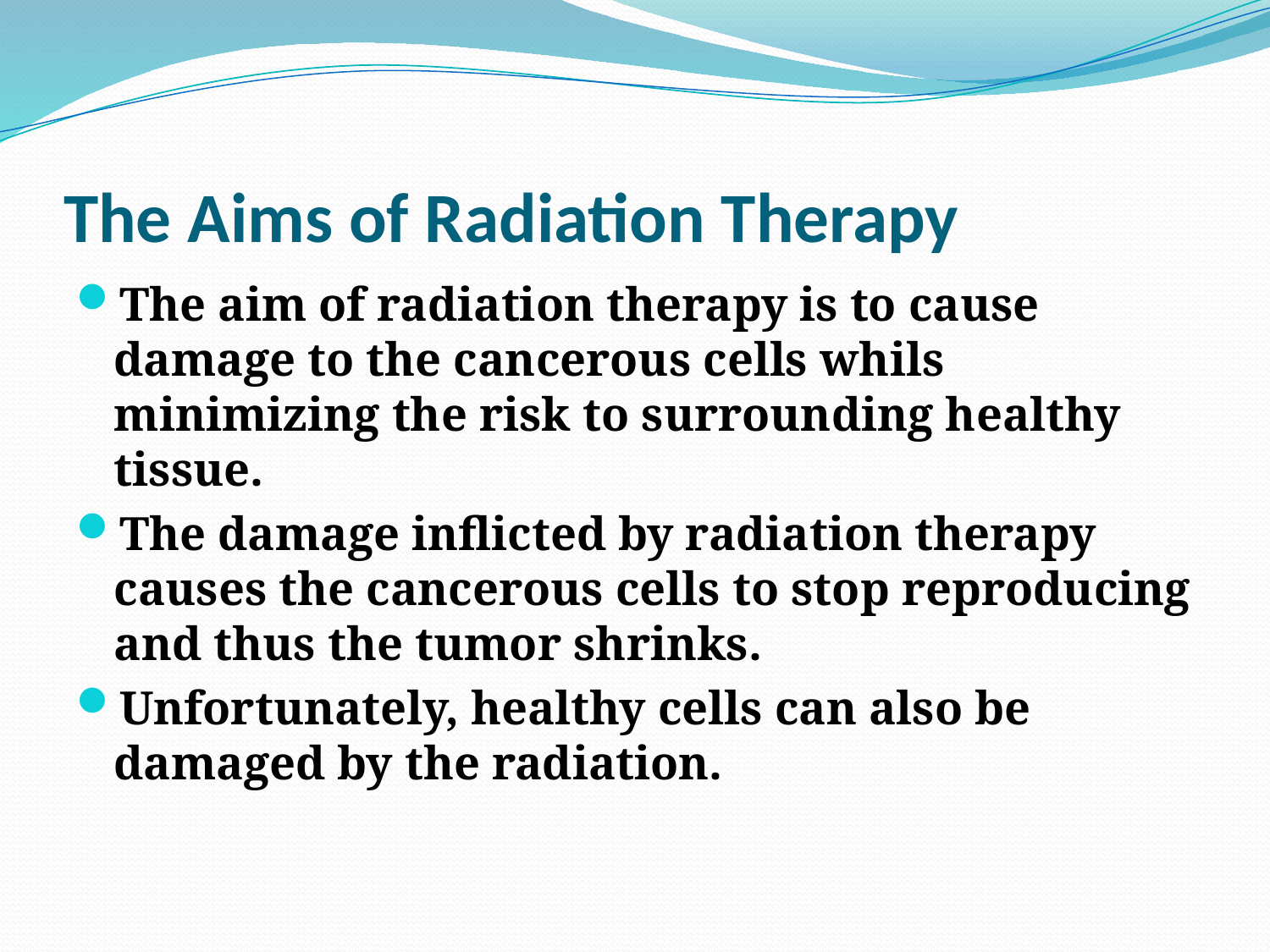

# The Aims of Radiation Therapy
The aim of radiation therapy is to cause damage to the cancerous cells whils minimizing the risk to surrounding healthy tissue.
The damage inflicted by radiation therapy causes the cancerous cells to stop reproducing and thus the tumor shrinks.
Unfortunately, healthy cells can also be damaged by the radiation.